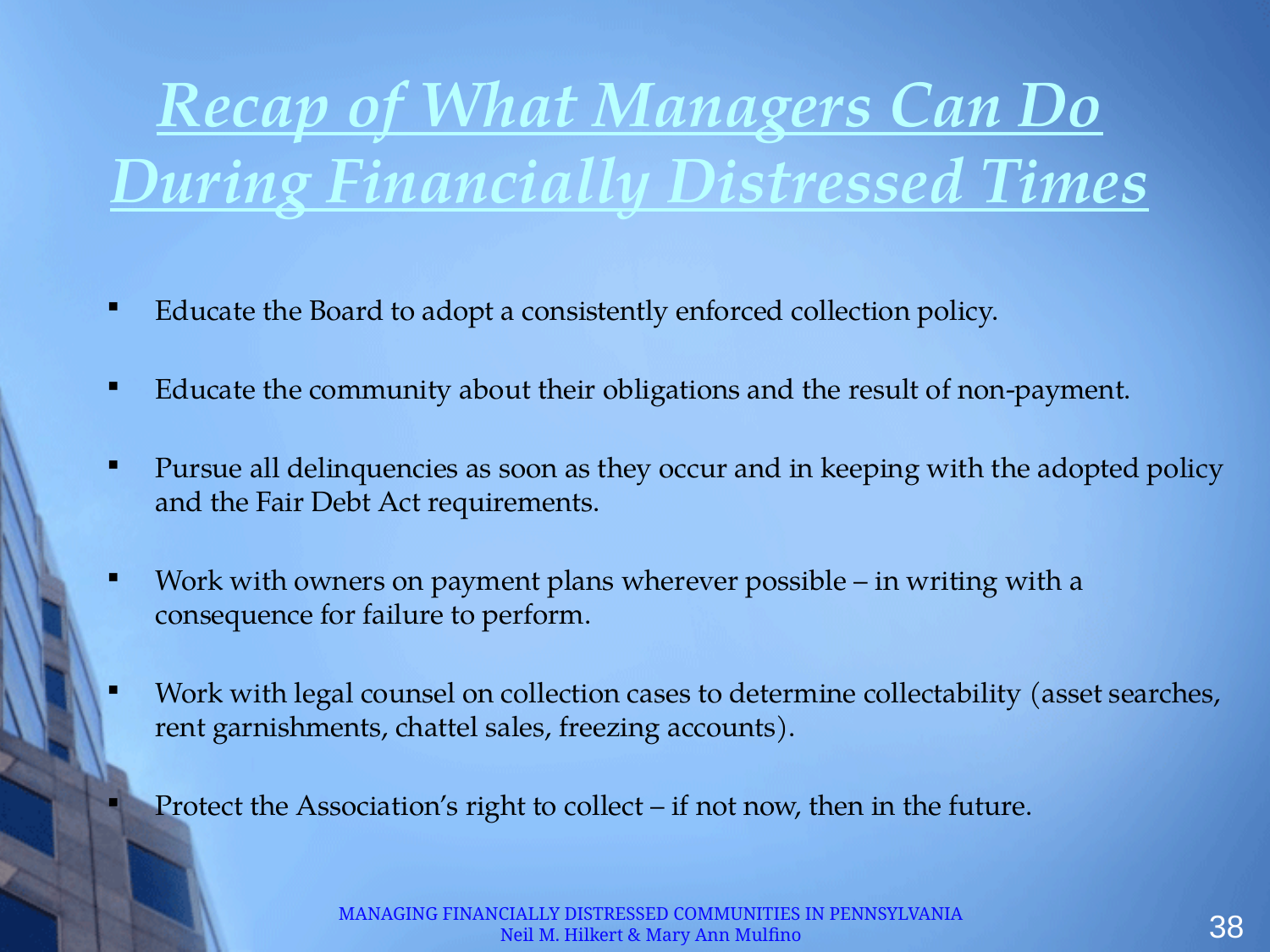

# Recap of What Managers Can Do During Financially Distressed Times
Educate the Board to adopt a consistently enforced collection policy.

Educate the community about their obligations and the result of non-payment.

Pursue all delinquencies as soon as they occur and in keeping with the adopted policy and the Fair Debt Act requirements.

Work with owners on payment plans wherever possible – in writing with a consequence for failure to perform.

Work with legal counsel on collection cases to determine collectability (asset searches, rent garnishments, chattel sales, freezing accounts).

Protect the Association’s right to collect – if not now, then in the future.

MANAGING FINANCIALLY DISTRESSED COMMUNITIES IN PENNSYLVANIA
Neil M. Hilkert & Mary Ann Mulfino
38